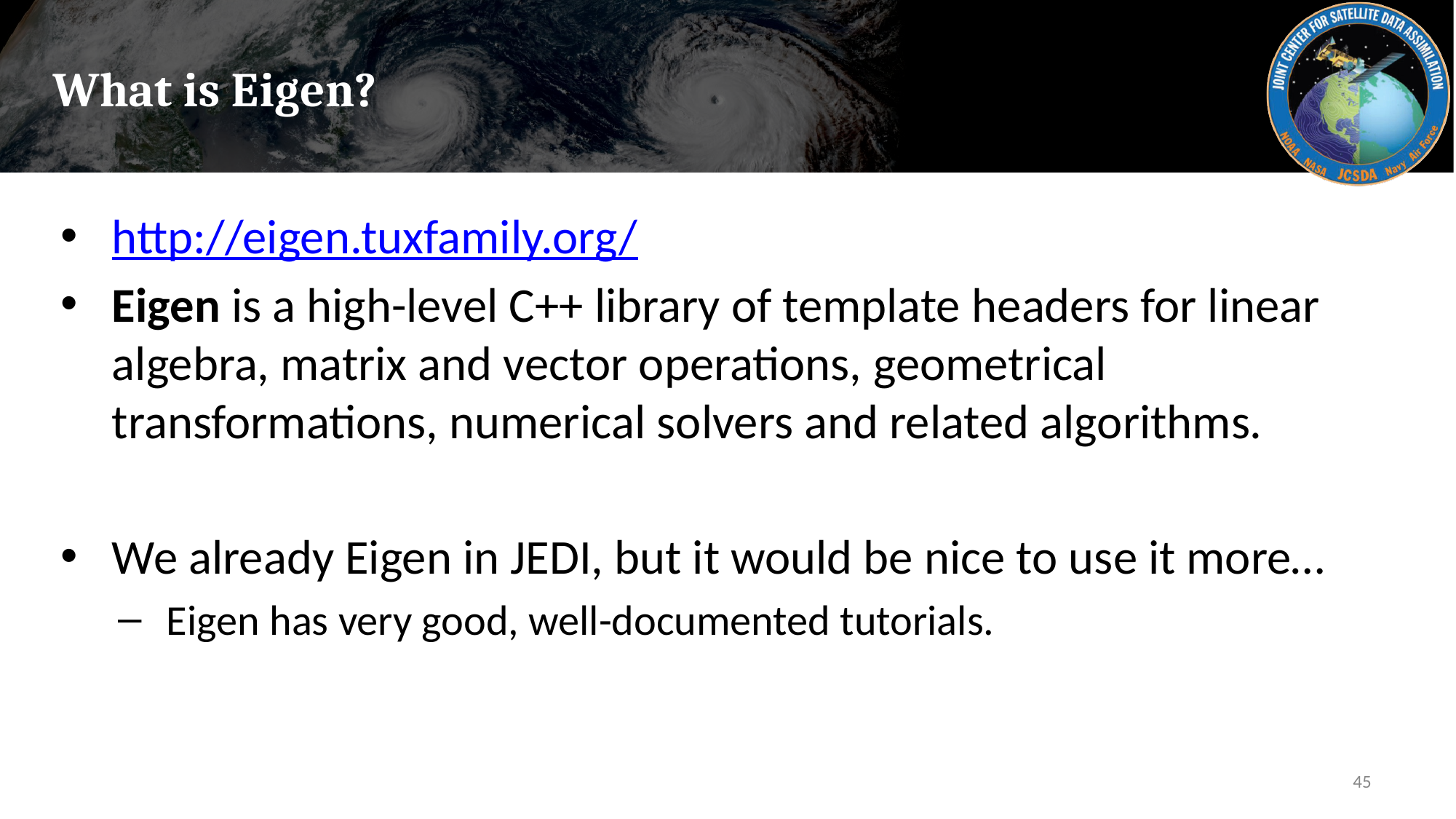

# What is Eigen?
http://eigen.tuxfamily.org/
Eigen is a high-level C++ library of template headers for linear algebra, matrix and vector operations, geometrical transformations, numerical solvers and related algorithms.

We already Eigen in JEDI, but it would be nice to use it more…
Eigen has very good, well-documented tutorials.
45